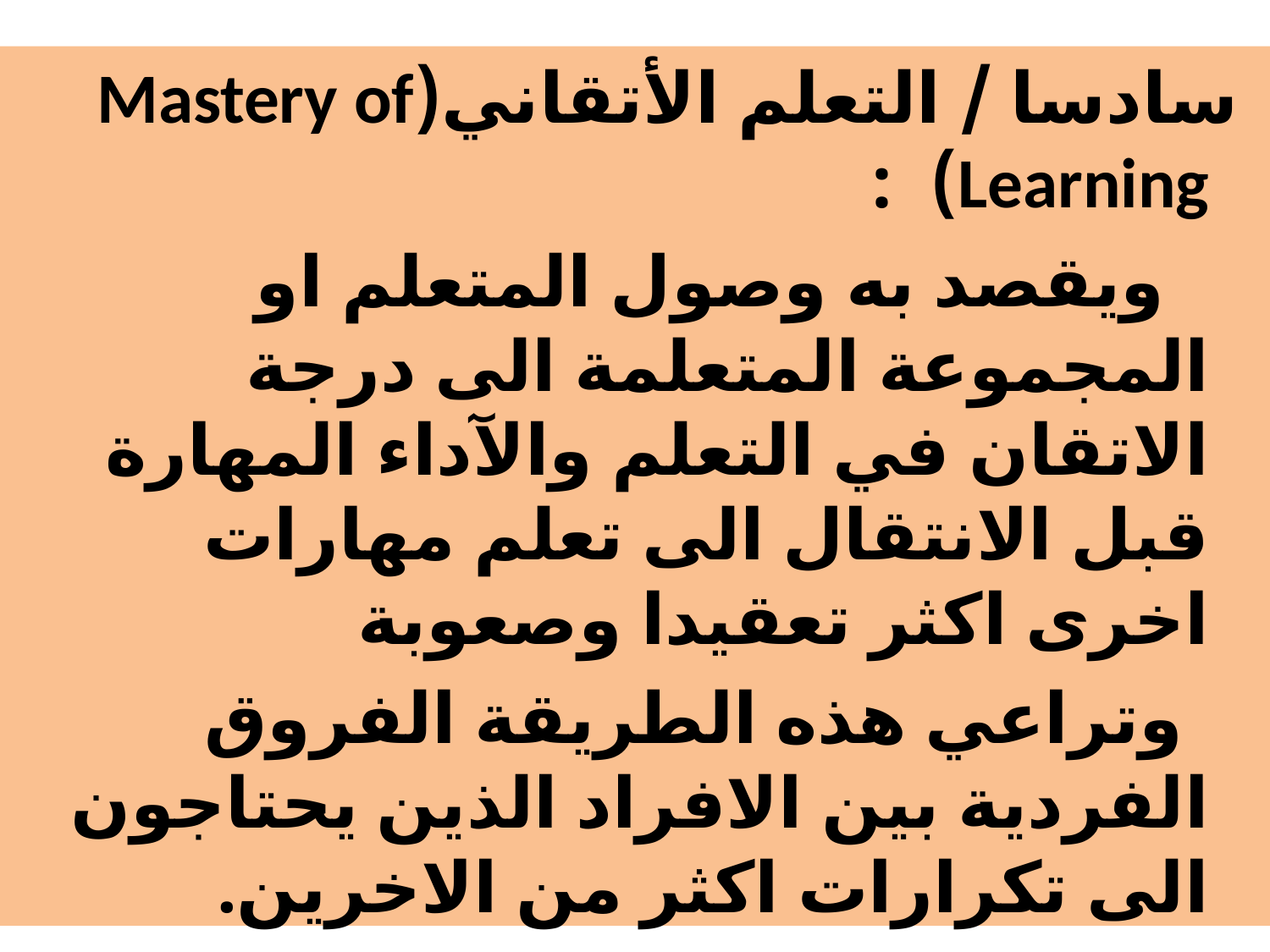

سادسا / التعلم الأتقاني(Mastery of Learning)  :
     ويقصد به وصول المتعلم او المجموعة المتعلمة الى درجة الاتقان في التعلم والآداء المهارة قبل الانتقال الى تعلم مهارات اخرى اكثر تعقيدا وصعوبة
    وتراعي هذه الطريقة الفروق الفردية بين الافراد الذين يحتاجون الى تكرارات اكثر من الاخرين.